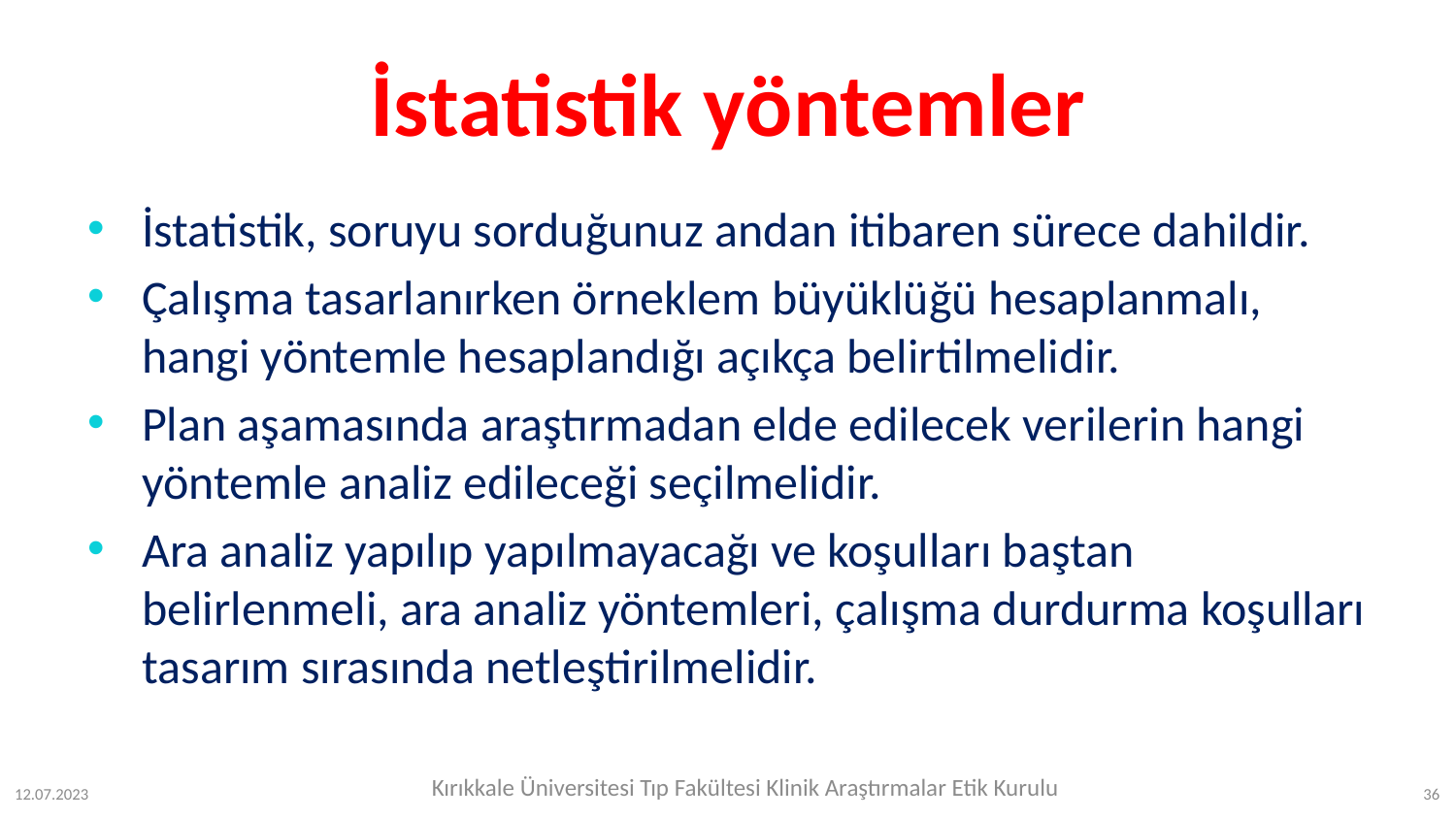

# İstatistik yöntemler
İstatistik, soruyu sorduğunuz andan itibaren sürece dahildir.
Çalışma tasarlanırken örneklem büyüklüğü hesaplanmalı, hangi yöntemle hesaplandığı açıkça belirtilmelidir.
Plan aşamasında araştırmadan elde edilecek verilerin hangi yöntemle analiz edileceği seçilmelidir.
Ara analiz yapılıp yapılmayacağı ve koşulları baştan belirlenmeli, ara analiz yöntemleri, çalışma durdurma koşulları tasarım sırasında netleştirilmelidir.

Kırıkkale Üniversitesi Tıp Fakültesi Klinik Araştırmalar Etik Kurulu
12.07.2023
36